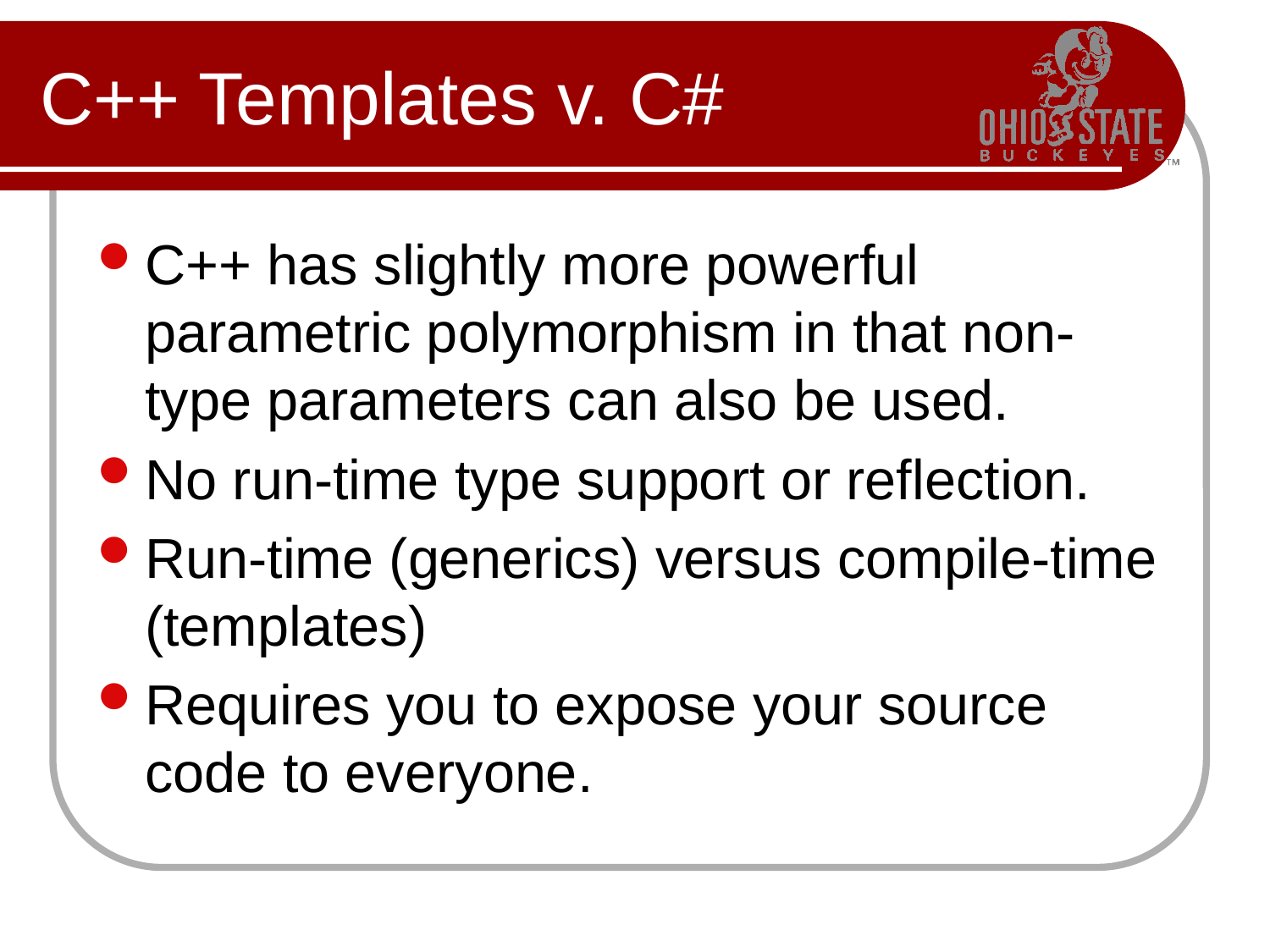

# C++ Templates v. C#
C++ has slightly more powerful parametric polymorphism in that non-type parameters can also be used.
No run-time type support or reflection.
Run-time (generics) versus compile-time (templates)
Requires you to expose your source code to everyone.